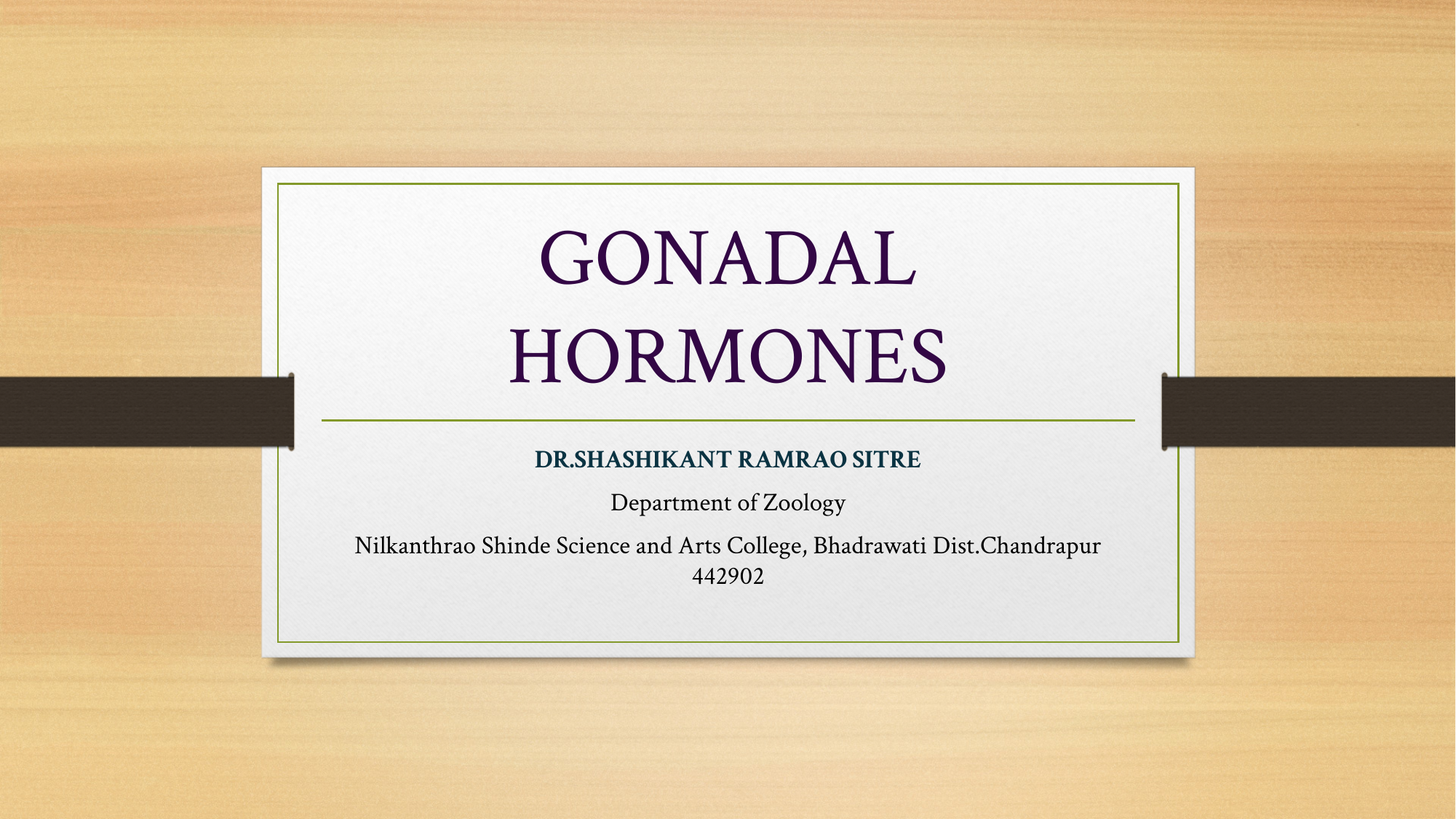

# GONADAL HORMONES
DR.SHASHIKANT RAMRAO SITRE
Department of Zoology
Nilkanthrao Shinde Science and Arts College, Bhadrawati Dist.Chandrapur 442902